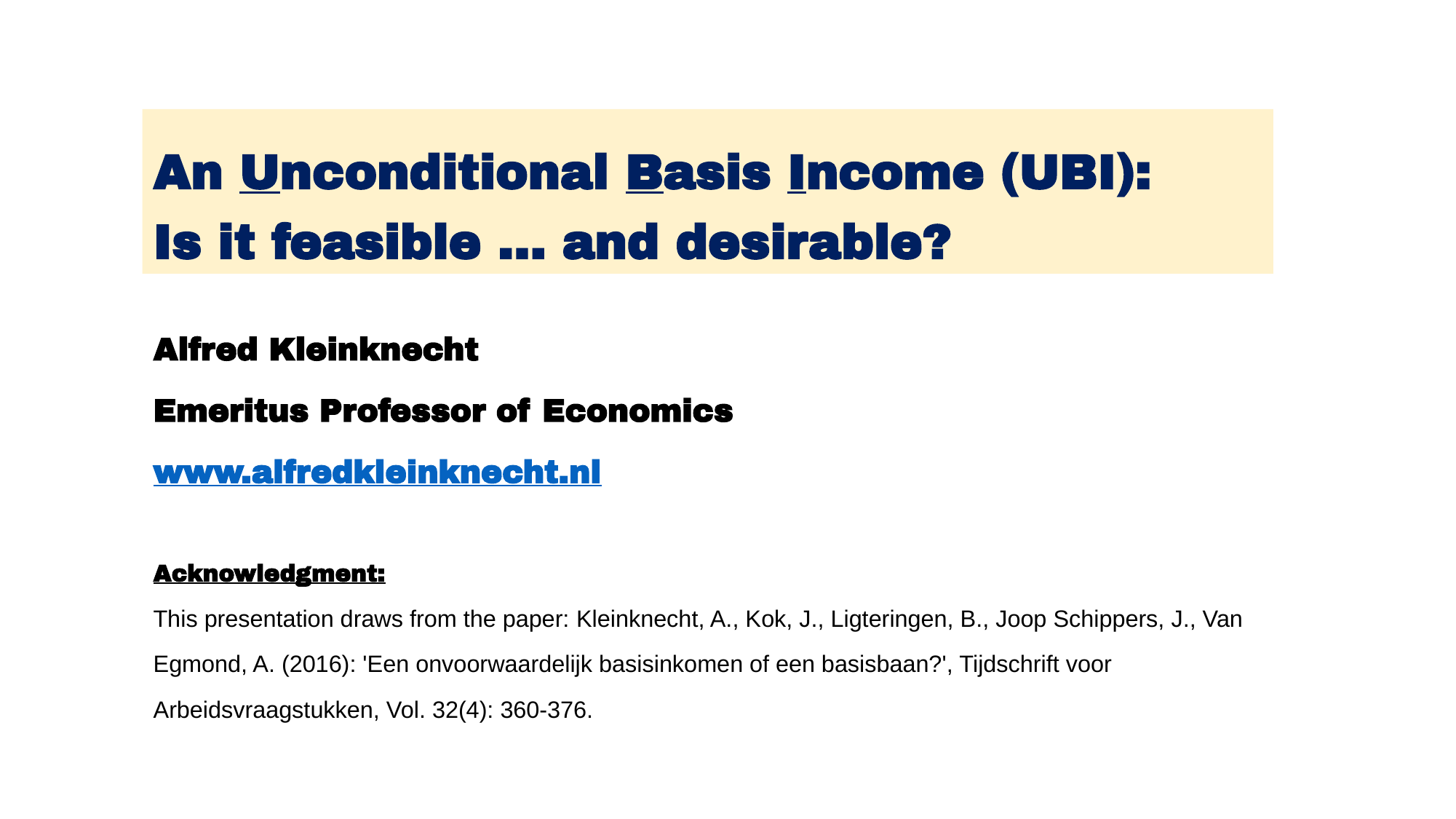

# An Unconditional Basis Income (UBI): Is it feasible … and desirable?
Alfred Kleinknecht
Emeritus Professor of Economics
www.alfredkleinknecht.nl

Acknowledgment:
This presentation draws from the paper: Kleinknecht, A., Kok, J., Ligteringen, B., Joop Schippers, J., Van Egmond, A. (2016): 'Een onvoorwaardelijk basisinkomen of een basisbaan?', Tijdschrift voor Arbeidsvraagstukken, Vol. 32(4): 360-376.